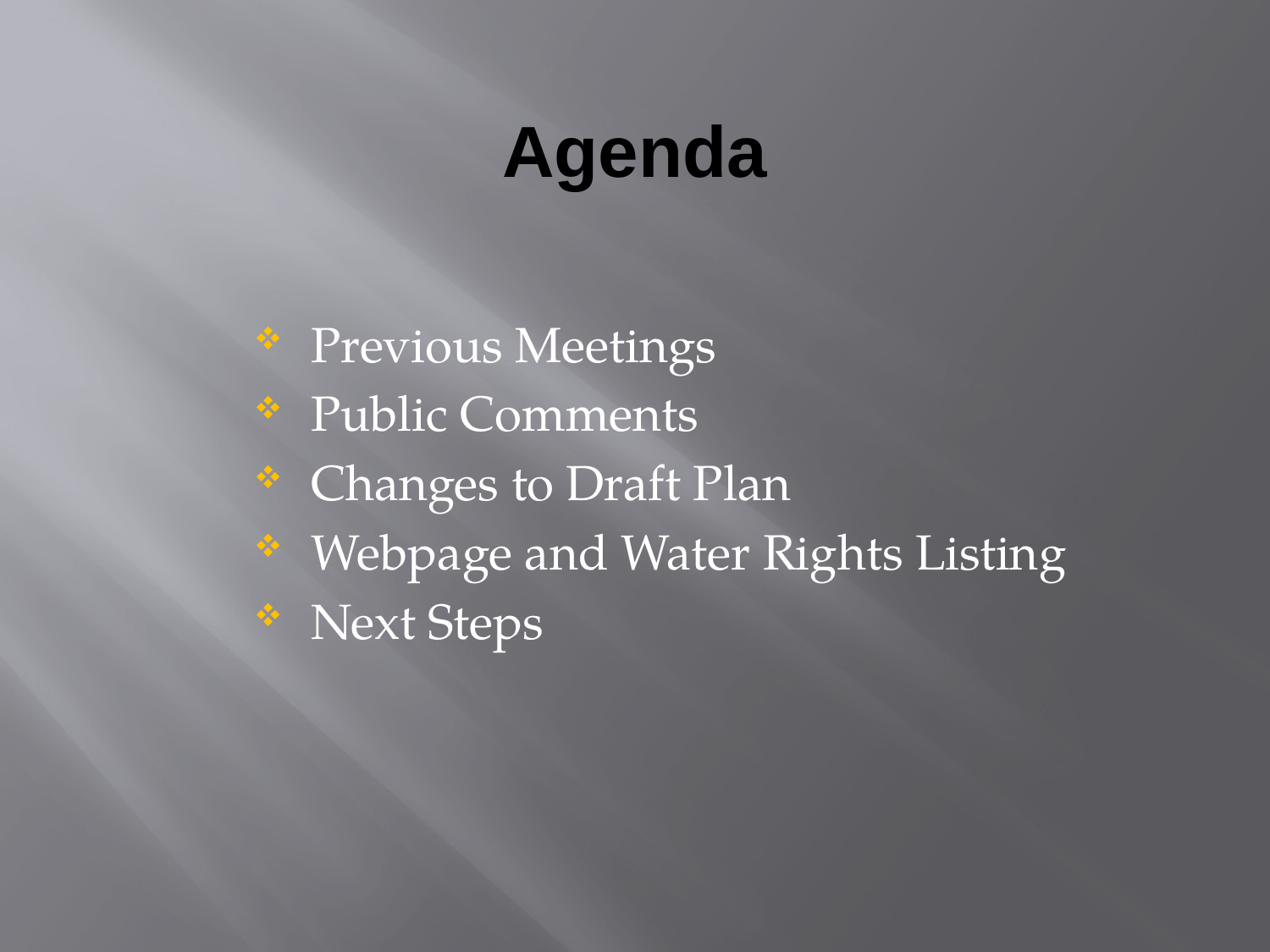

# Agenda
Previous Meetings
Public Comments
Changes to Draft Plan
Webpage and Water Rights Listing
Next Steps